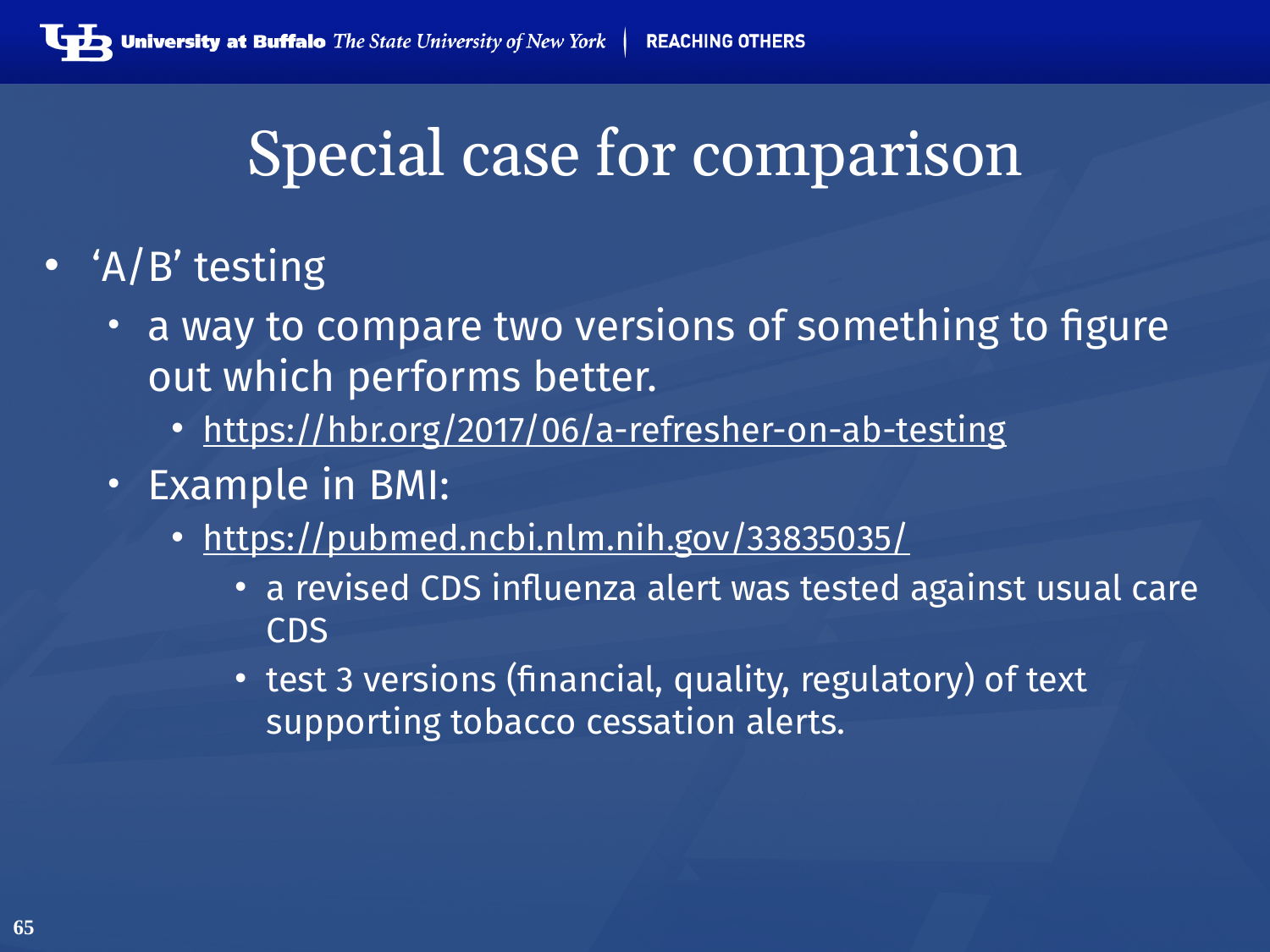

# Special case for comparison
‘A/B’ testing
a way to compare two versions of something to figure out which performs better.
https://hbr.org/2017/06/a-refresher-on-ab-testing
Example in BMI:
https://pubmed.ncbi.nlm.nih.gov/33835035/
a revised CDS influenza alert was tested against usual care CDS
test 3 versions (financial, quality, regulatory) of text supporting tobacco cessation alerts.

65